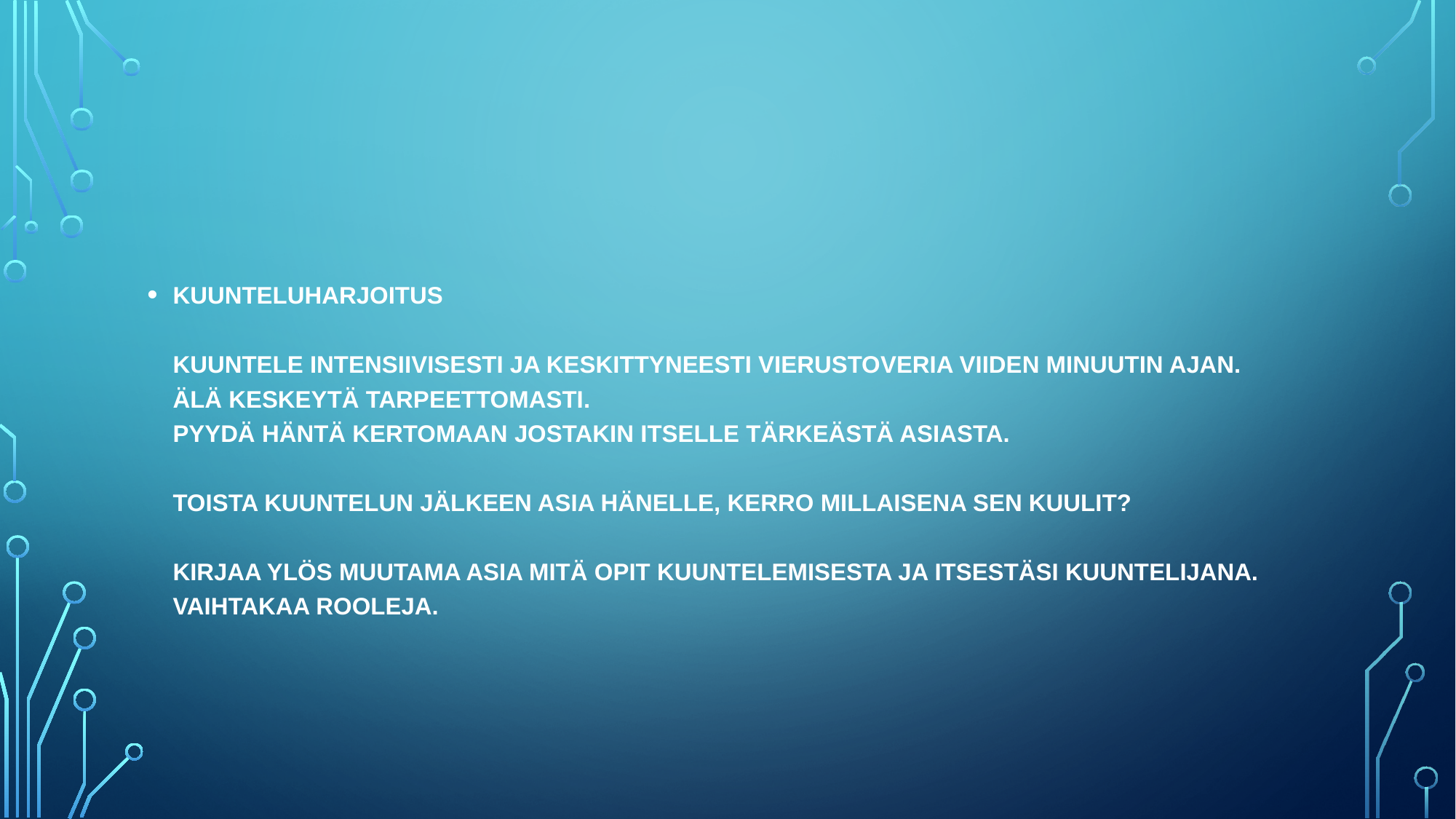

#
KUUNTELUHARJOITUS
KUUNTELE INTENSIIVISESTI JA KESKITTYNEESTI vierustoveria VIIDEN MINUUTIN AJAN. 
ÄLÄ KESKEYTÄ TARPEETTOMASTI. 
PYYDÄ HÄNTÄ KERTOMAAN JOSTAKIN ITSELLE TÄRKEÄSTÄ ASIASTA. 
TOISTA KUUNTELUN JÄLKEEN ASIA HÄNELLE, KERRO MILLAISENA SEN KUULIT? 
KIRJAA YLÖS MUUTAMA ASIA MITÄ OPIT KUUNTELEMISESTA JA ITSESTÄSI KUUNTELIJANA. Vaihtakaa rooleja.